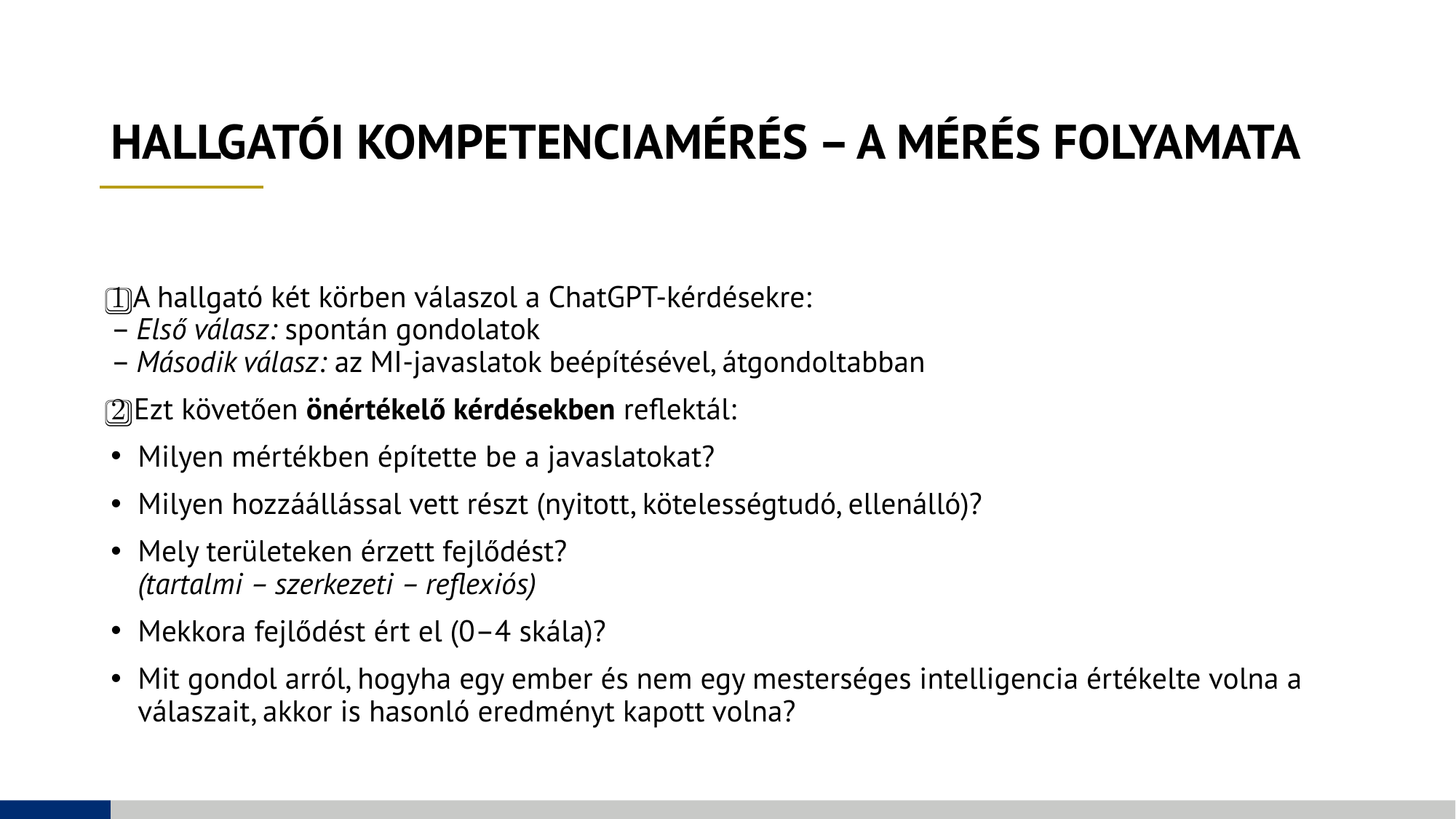

# Hallgatói kompetenciamérés – A mérés folyamata
1️⃣ A hallgató két körben válaszol a ChatGPT-kérdésekre:
– Első válasz: spontán gondolatok
– Második válasz: az MI-javaslatok beépítésével, átgondoltabban
2️⃣ Ezt követően önértékelő kérdésekben reflektál:
Milyen mértékben építette be a javaslatokat?
Milyen hozzáállással vett részt (nyitott, kötelességtudó, ellenálló)?
Mely területeken érzett fejlődést?
(tartalmi – szerkezeti – reflexiós)
Mekkora fejlődést ért el (0–4 skála)?
Mit gondol arról, hogyha egy ember és nem egy mesterséges intelligencia értékelte volna a válaszait, akkor is hasonló eredményt kapott volna?